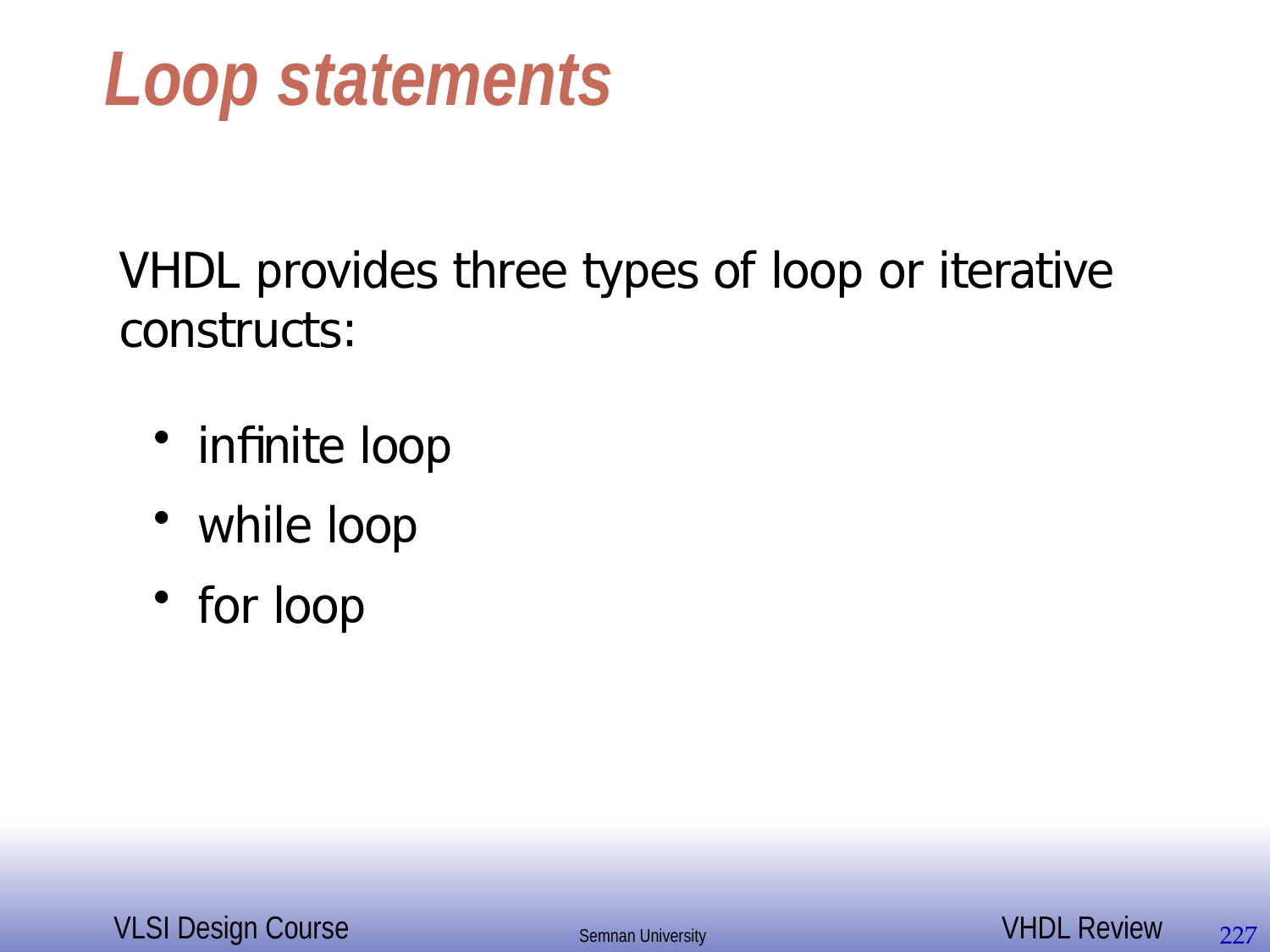

# Loop statements
VHDL provides three types of loop or iterative constructs:
 infinite loop
 while loop
 for loop
227